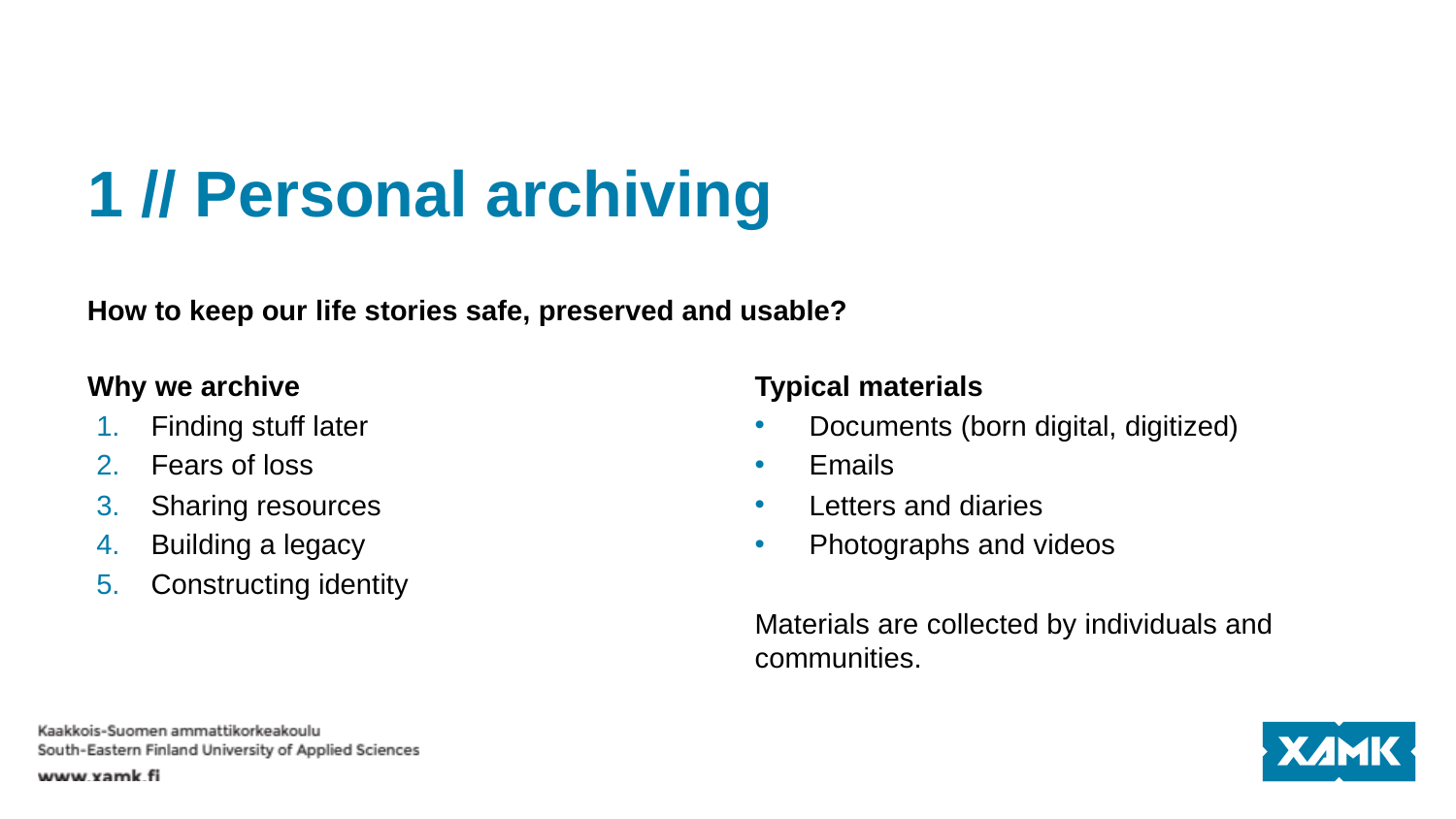

# 1 // Personal archiving
How to keep our life stories safe, preserved and usable?
Why we archive
Finding stuff later
Fears of loss
Sharing resources
Building a legacy
Constructing identity
Typical materials
Documents (born digital, digitized)
Emails
Letters and diaries
Photographs and videos

Materials are collected by individuals and communities.